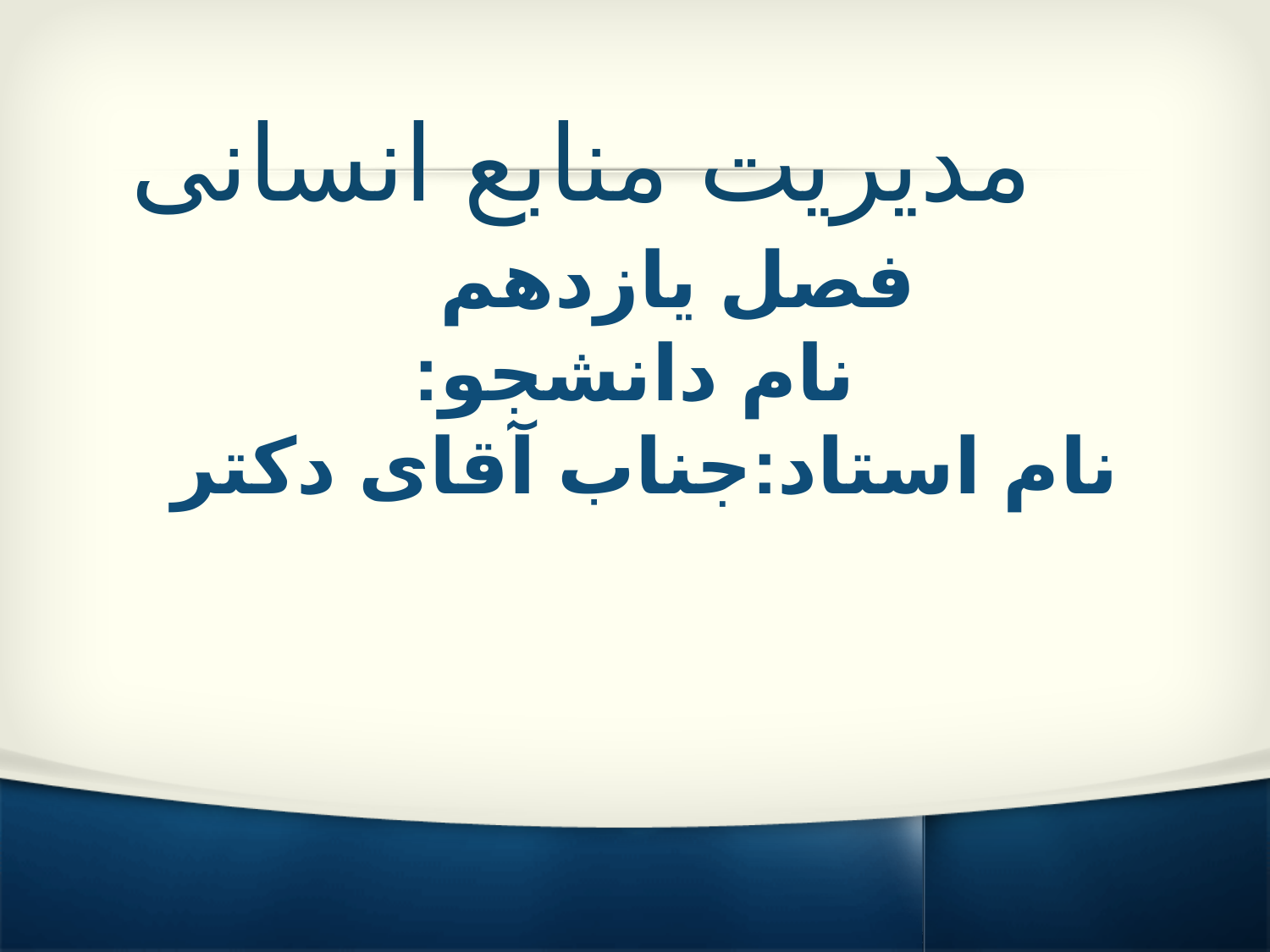

# فصل یازدهم نام دانشجو: نام استاد:جناب آقای دکتر
مدیریت منابع انسانی